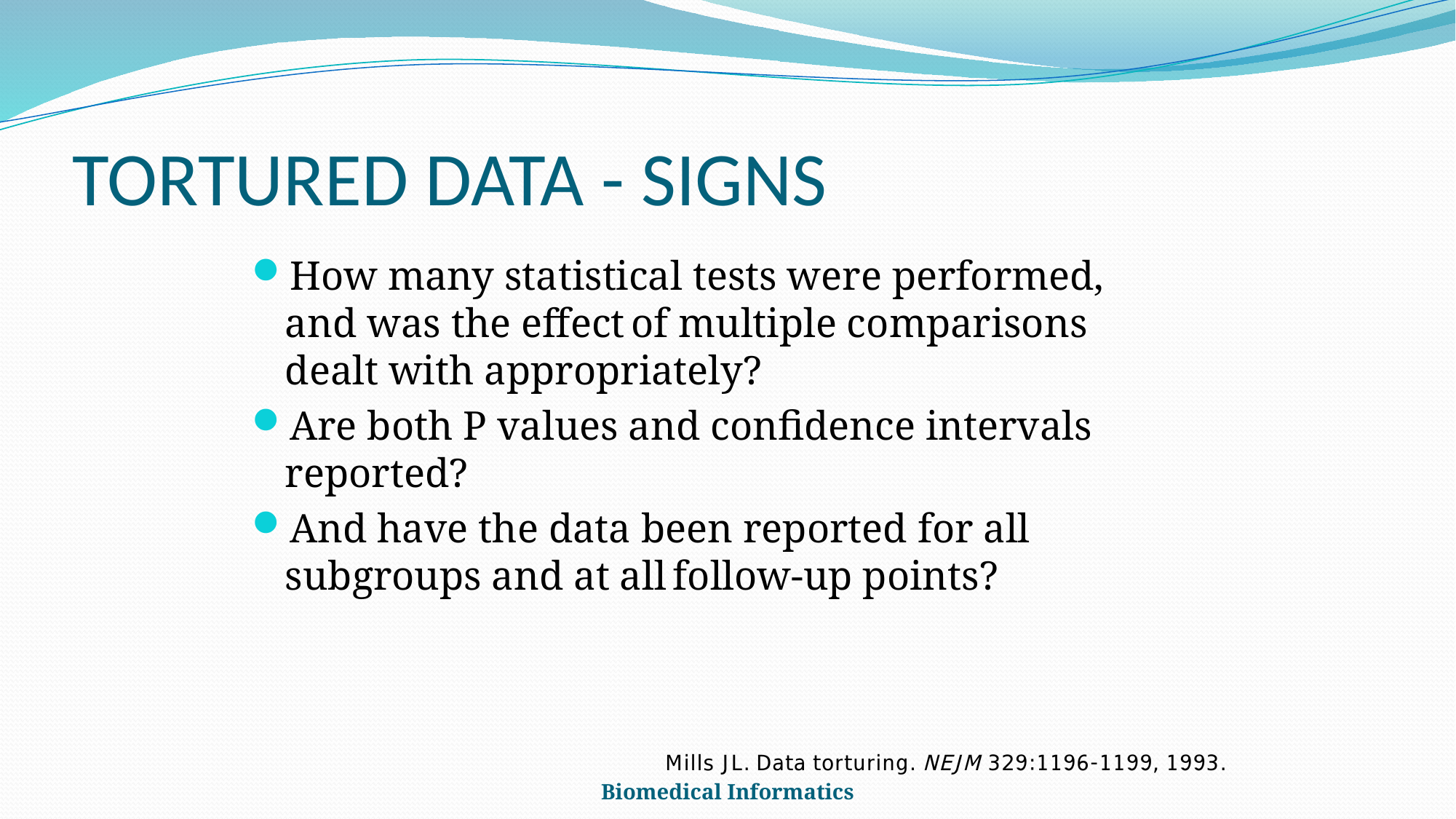

# TORTURED DATA - SIGNS
How many statistical tests were performed, and was the effect of multiple comparisons dealt with appropriately?
Are both P values and confidence intervals reported?
And have the data been reported for all subgroups and at all follow-up points?

Mills JL. Data torturing. NEJM 329:1196-1199, 1993.